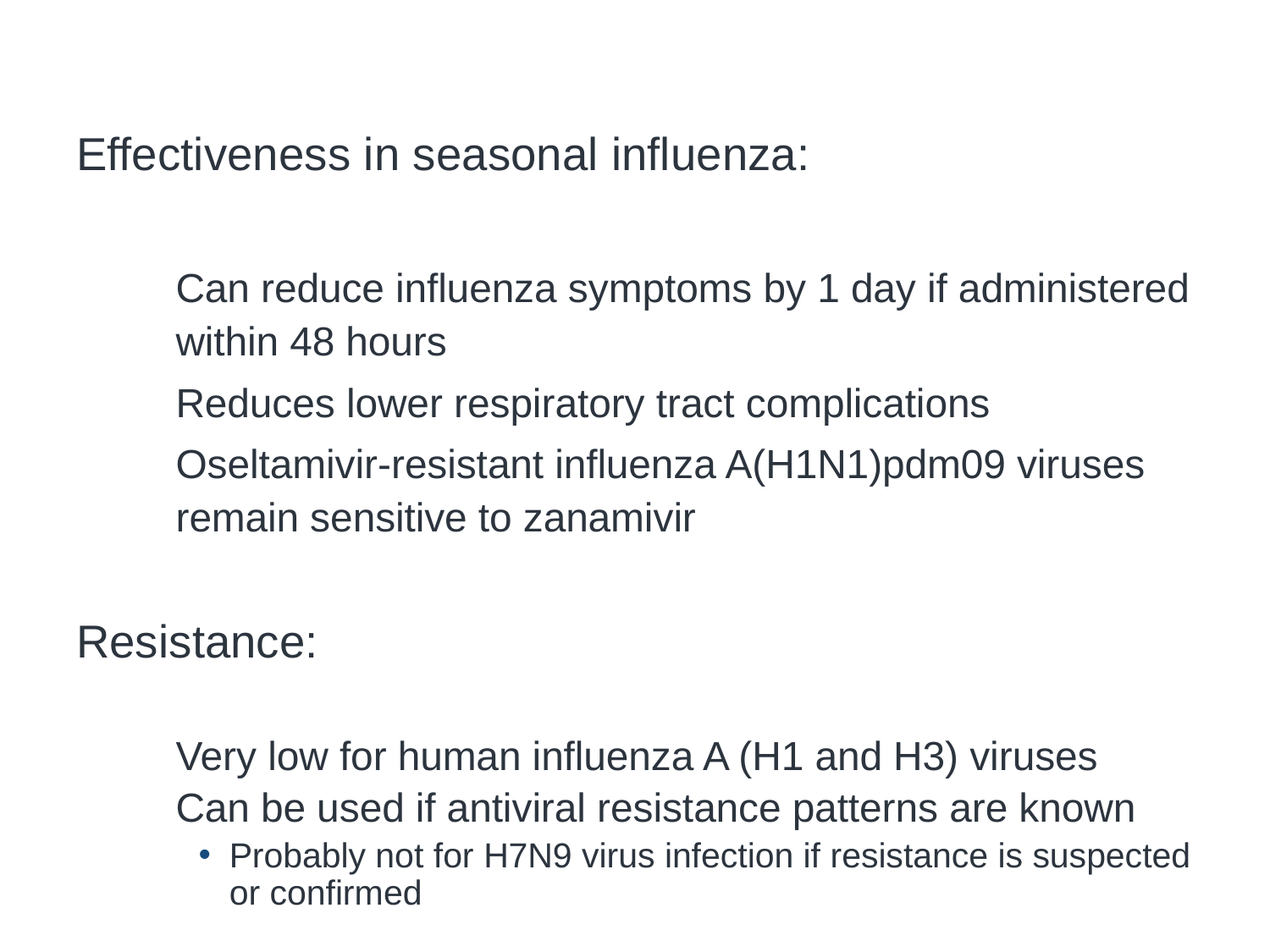

# Zanamivir: Effectiveness
Effectiveness in seasonal influenza:

Can reduce influenza symptoms by 1 day if administered within 48 hours
Reduces lower respiratory tract complications
Oseltamivir-resistant influenza A(H1N1)pdm09 viruses remain sensitive to zanamivir

Resistance:

Very low for human influenza A (H1 and H3) viruses
Can be used if antiviral resistance patterns are known
Probably not for H7N9 virus infection if resistance is suspected or confirmed